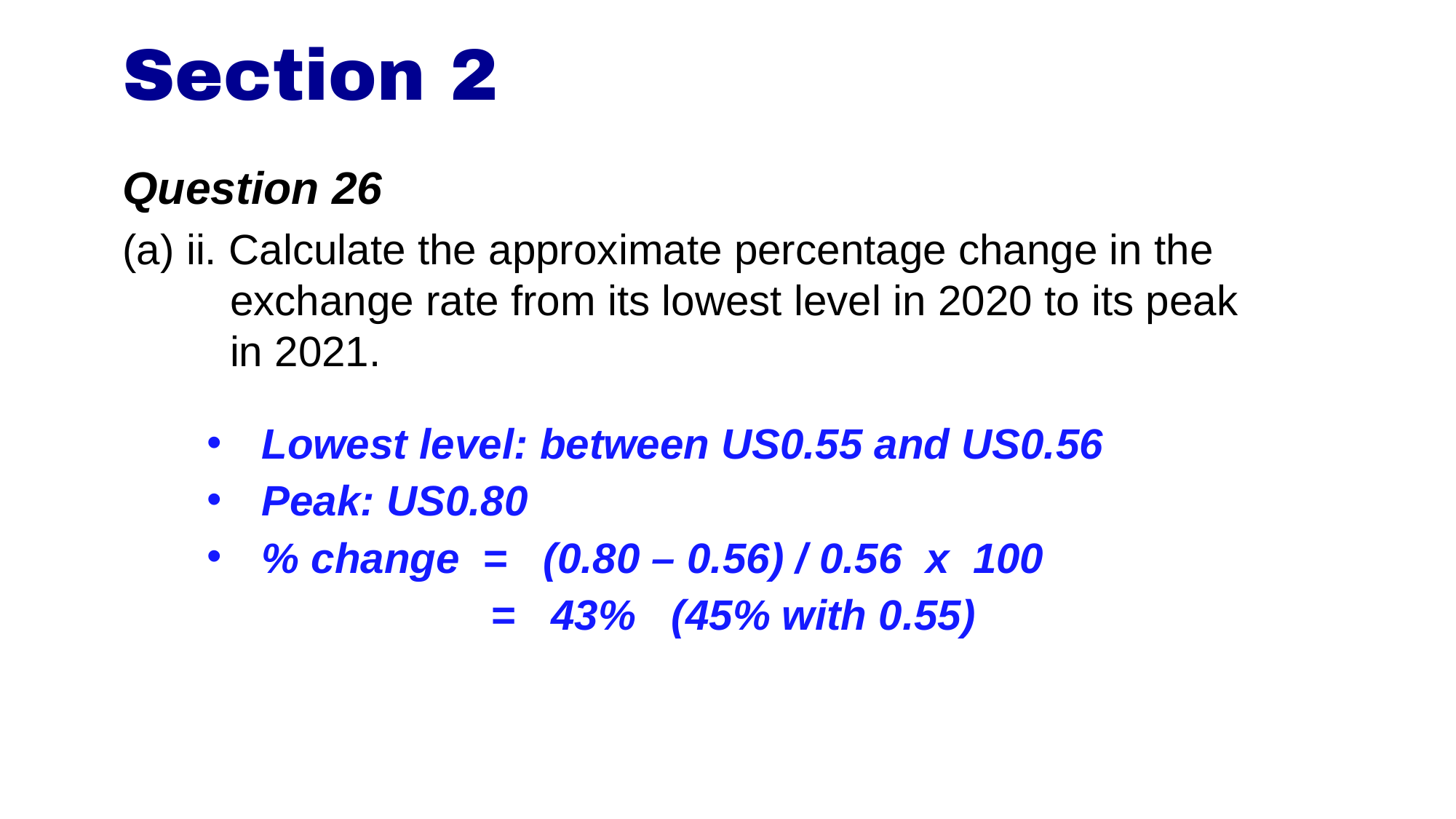

# Section 2
Question 26
(a) ii. Calculate the approximate percentage change in the exchange rate from its lowest level in 2020 to its peak in 2021.
Lowest level: between US0.55 and US0.56
Peak: US0.80
% change  =   (0.80 – 0.56) / 0.56  x  100
                        =   43%   (45% with 0.55)